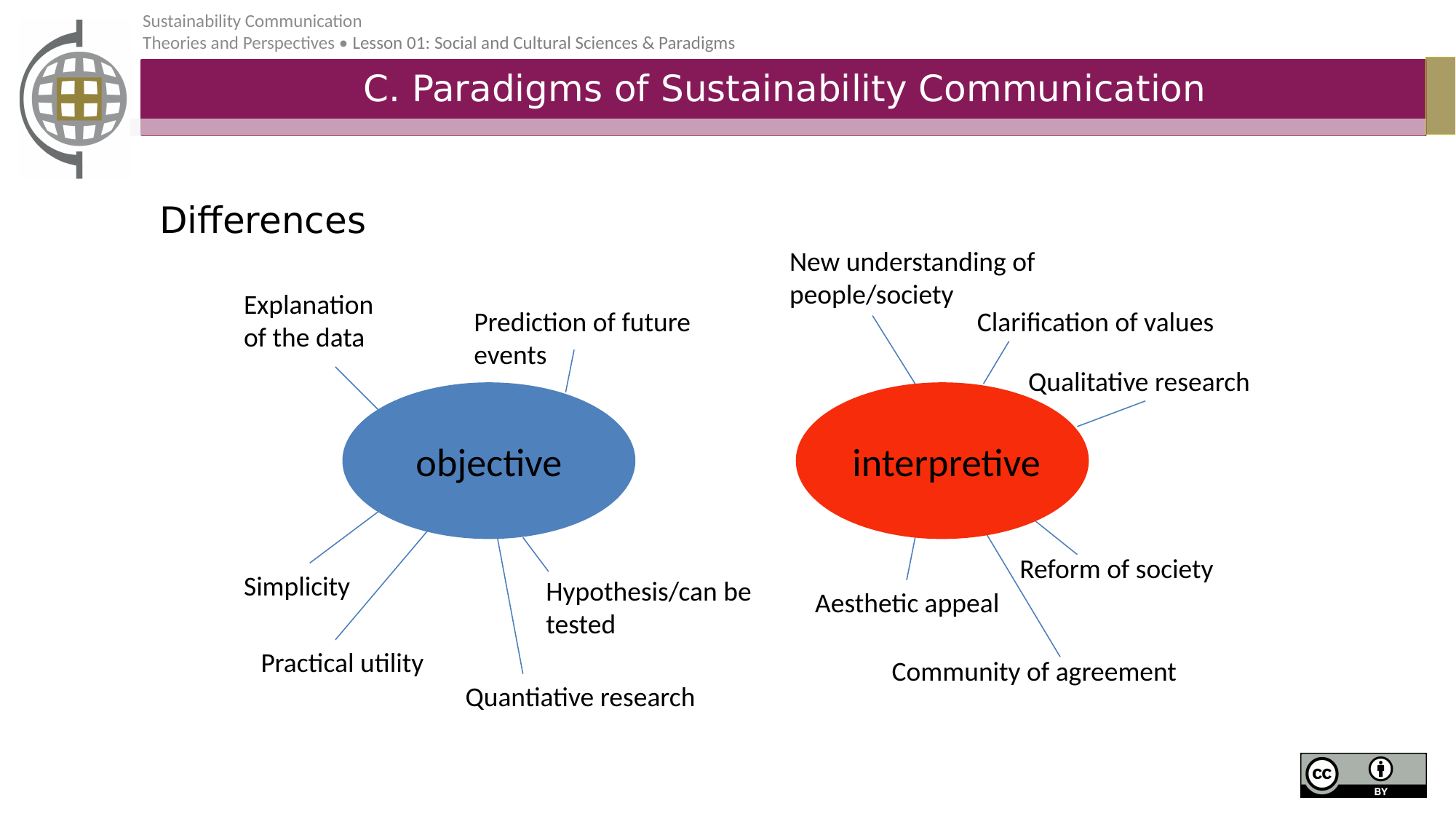

# C. Paradigms of Sustainability Communication
Differences
New understanding of people/society
Explanation of the data
Prediction of future events
Clarification of values
Qualitative research

objective			interpretive
Reform of society
Simplicity
Hypothesis/can be tested
Aesthetic appeal
Practical utility
Community of agreement
Quantiative research